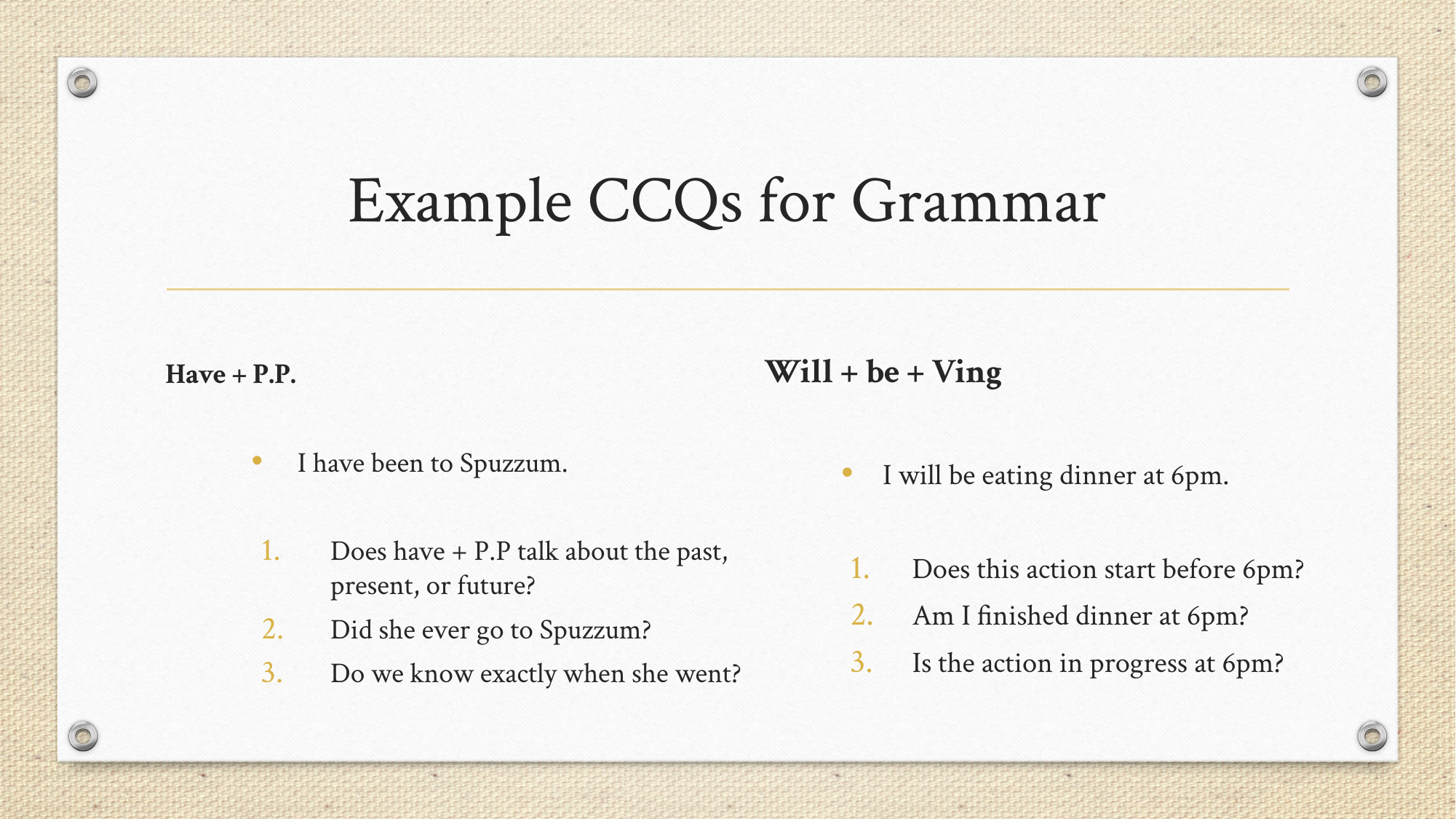

# Example CCQs for Grammar

Will + be + Ving

I will be eating dinner at 6pm.

Does this action start before 6pm?
Am I finished dinner at 6pm?
Is the action in progress at 6pm?

Have + P.P.

I have been to Spuzzum.

Does have + P.P talk about the past, present, or future?
Did she ever go to Spuzzum?
Do we know exactly when she went?